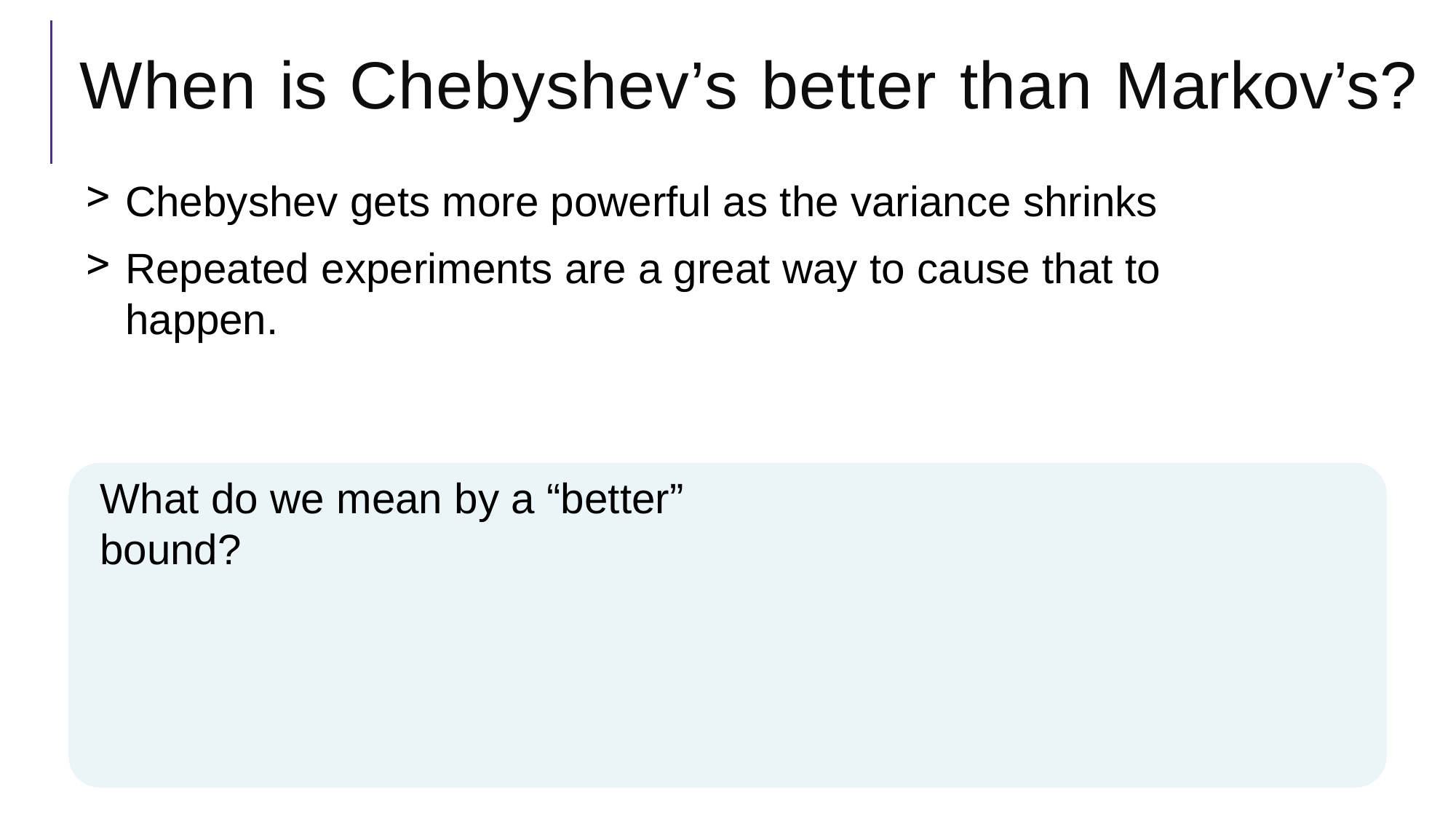

# When is Chebyshev’s better than Markov’s?
Chebyshev gets more powerful as the variance shrinks
Repeated experiments are a great way to cause that to happen.

What do we mean by a “better” bound?